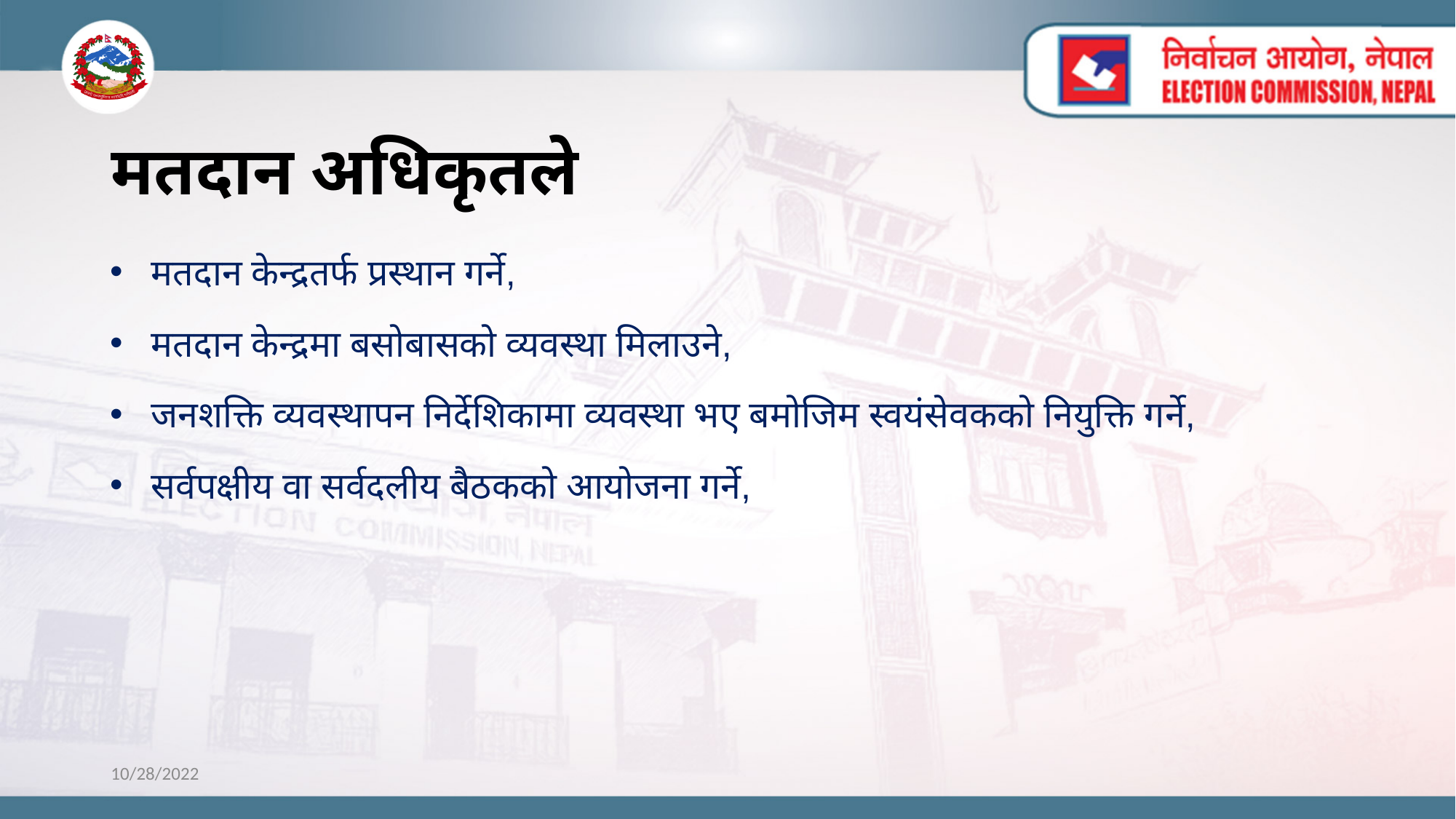

# मतदान अधिकृतले
मतदान केन्द्रतर्फ प्रस्थान गर्ने,
मतदान केन्द्रमा बसोबासको व्यवस्था मिलाउने,
जनशक्ति व्यवस्थापन निर्देशिकामा व्यवस्था भए बमोजिम स्वयंसेवकको नियुक्ति गर्ने,
सर्वपक्षीय वा सर्वदलीय बैठकको आयोजना गर्ने,

10/28/2022